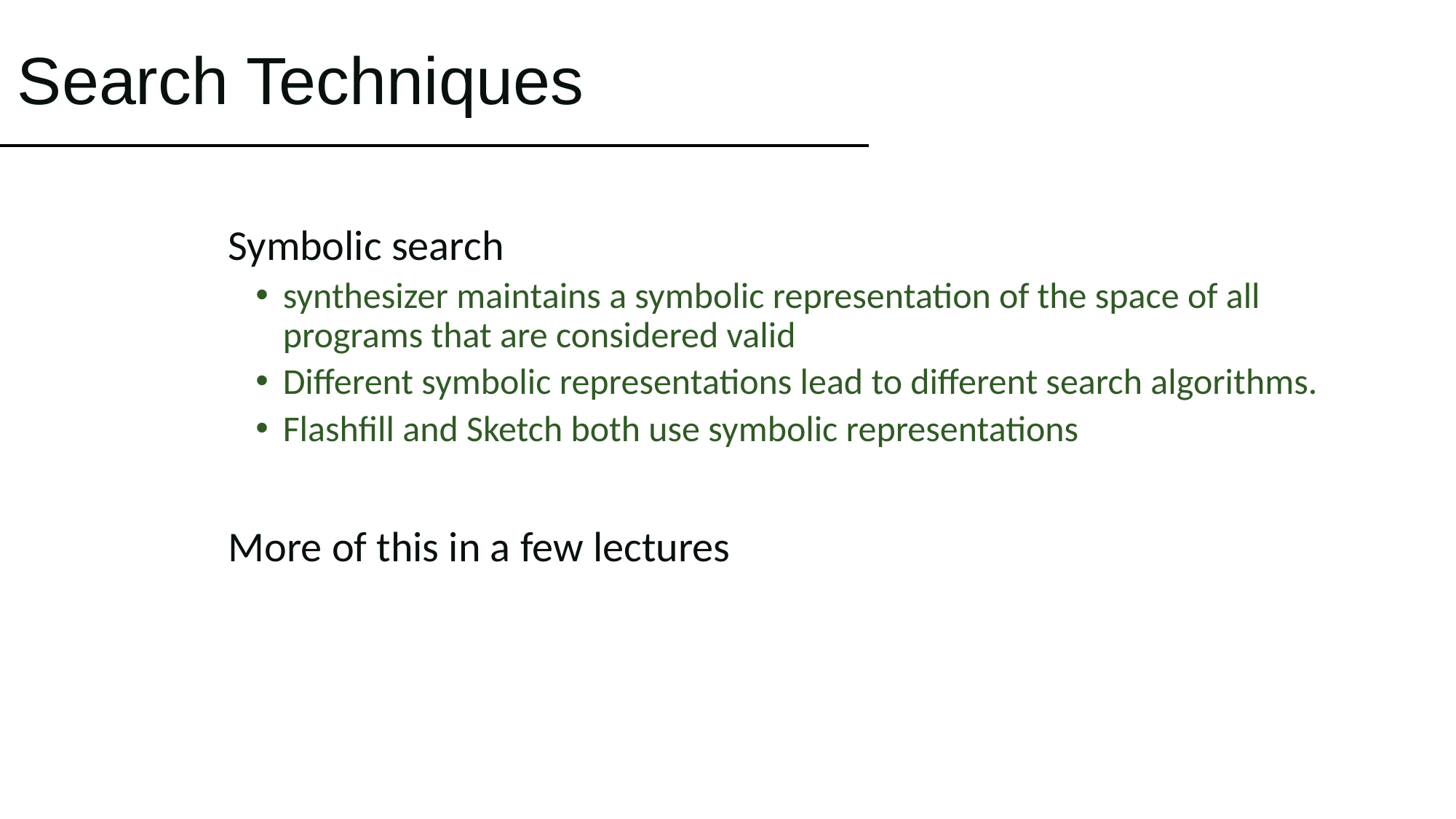

# Search Techniques
Symbolic search
synthesizer maintains a symbolic representation of the space of all programs that are considered valid
Different symbolic representations lead to different search algorithms.
Flashfill and Sketch both use symbolic representations

More of this in a few lectures